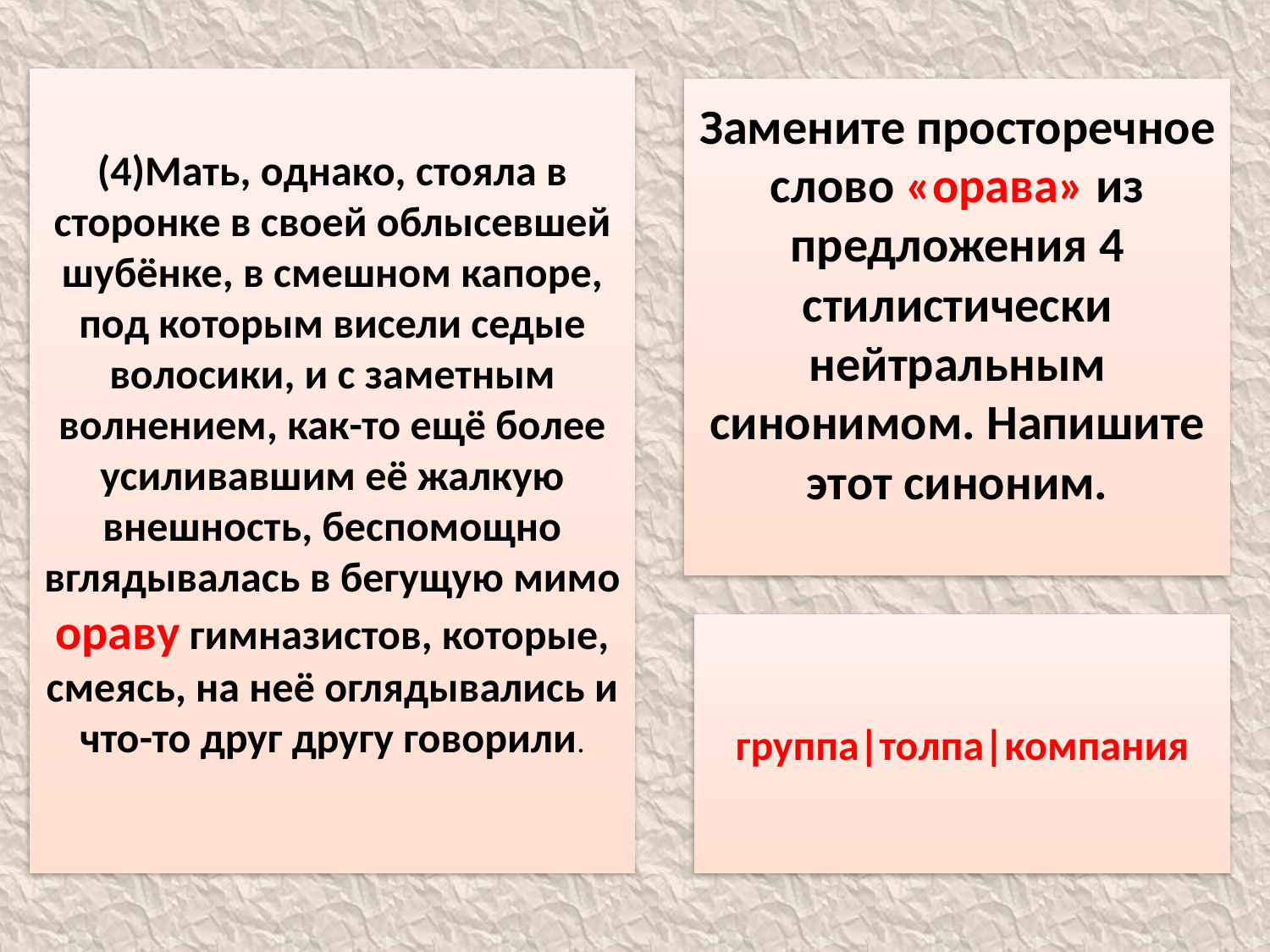

(4)Мать, однако, стояла в сторонке в своей облысевшей шубёнке, в смешном капоре, под которым висели седые волосики, и с заметным волнением, как-то ещё более усиливавшим её жалкую внешность, беспомощно вглядывалась в бегущую мимо ораву гимназистов, которые, смеясь, на неё оглядывались и что-то друг другу говорили.

Замените просторечное слово «орава» из предложения 4 стилистически нейтральным синонимом. Напишите этот синоним.

группа|толпа|компания